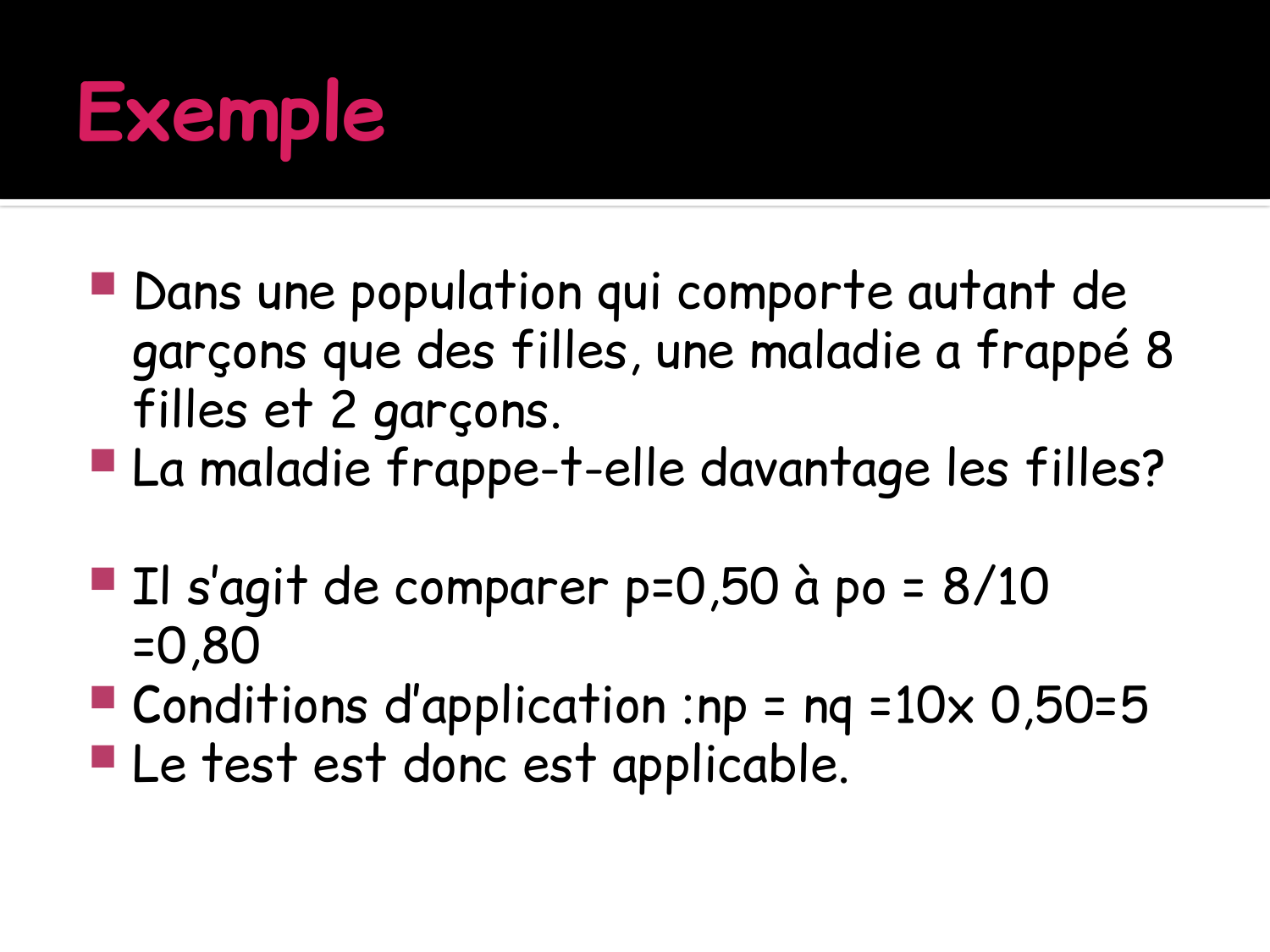

# Exemple
Dans une population qui comporte autant de garçons que des filles, une maladie a frappé 8 filles et 2 garçons.
La maladie frappe-t-elle davantage les filles?

Il s’agit de comparer p=0,50 à po = 8/10 =0,80
Conditions d’application :np = nq =10x 0,50=5
Le test est donc est applicable.